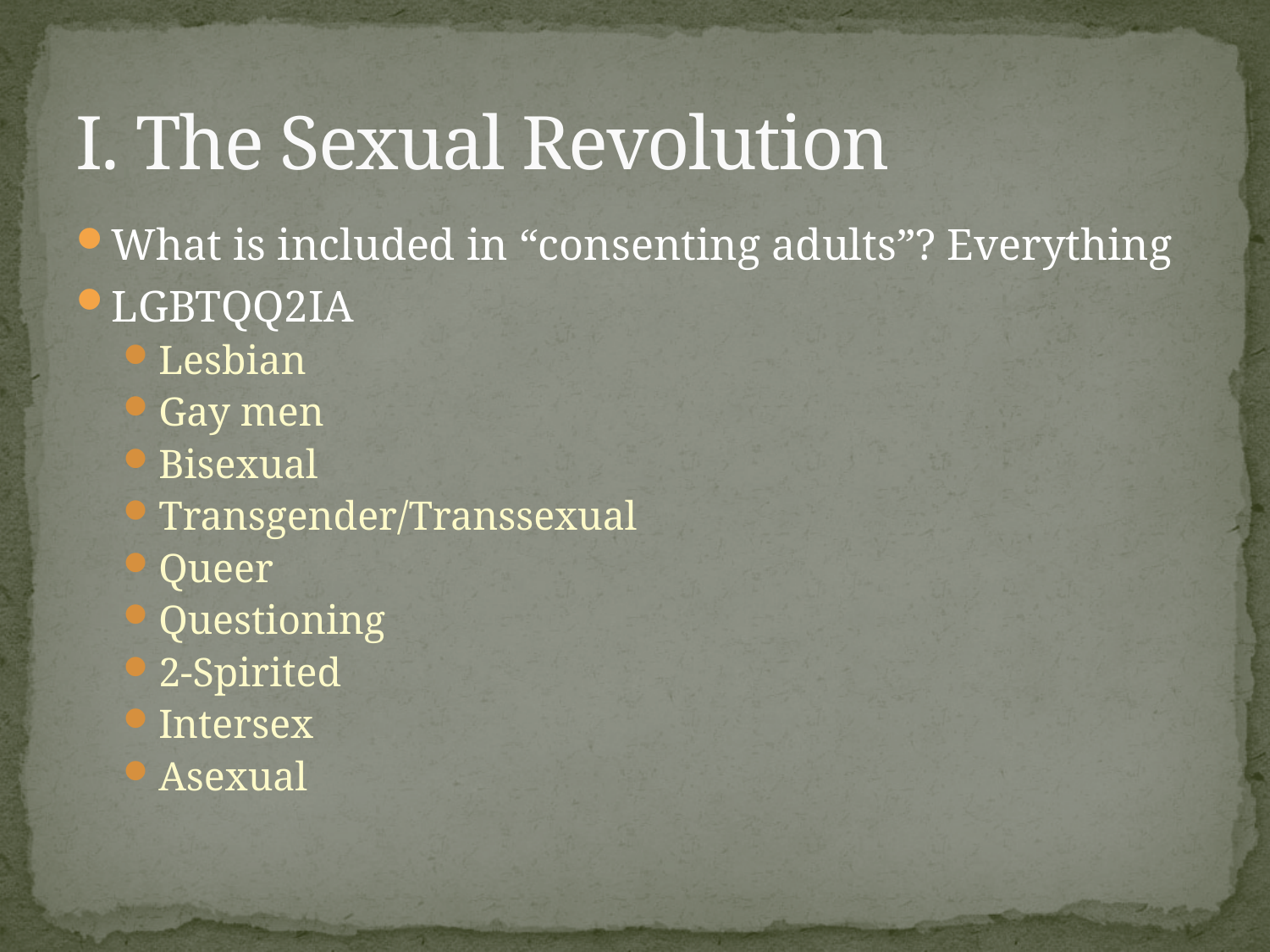

# I. The Sexual Revolution
What is included in “consenting adults”? Everything
LGBTQQ2IA
Lesbian
Gay men
Bisexual
Transgender/Transsexual
Queer
Questioning
2-Spirited
Intersex
Asexual